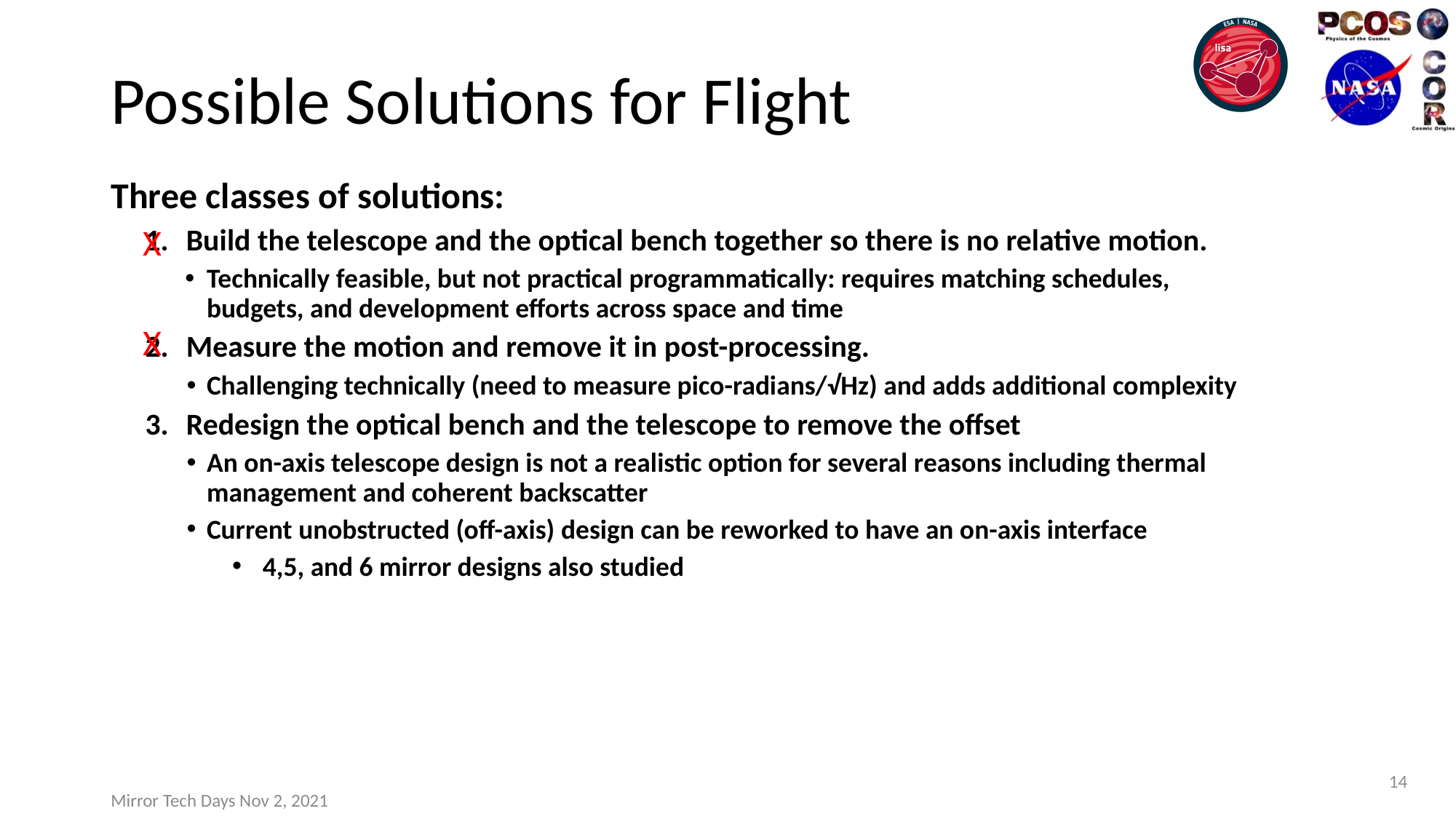

# Possible Solutions for Flight
Three classes of solutions:
Build the telescope and the optical bench together so there is no relative motion.
Technically feasible, but not practical programmatically: requires matching schedules, budgets, and development efforts across space and time
Measure the motion and remove it in post-processing.
Challenging technically (need to measure pico-radians/√Hz) and adds additional complexity
Redesign the optical bench and the telescope to remove the offset
An on-axis telescope design is not a realistic option for several reasons including thermal management and coherent backscatter
Current unobstructed (off-axis) design can be reworked to have an on-axis interface
4,5, and 6 mirror designs also studied

X
X
14
Mirror Tech Days Nov 2, 2021